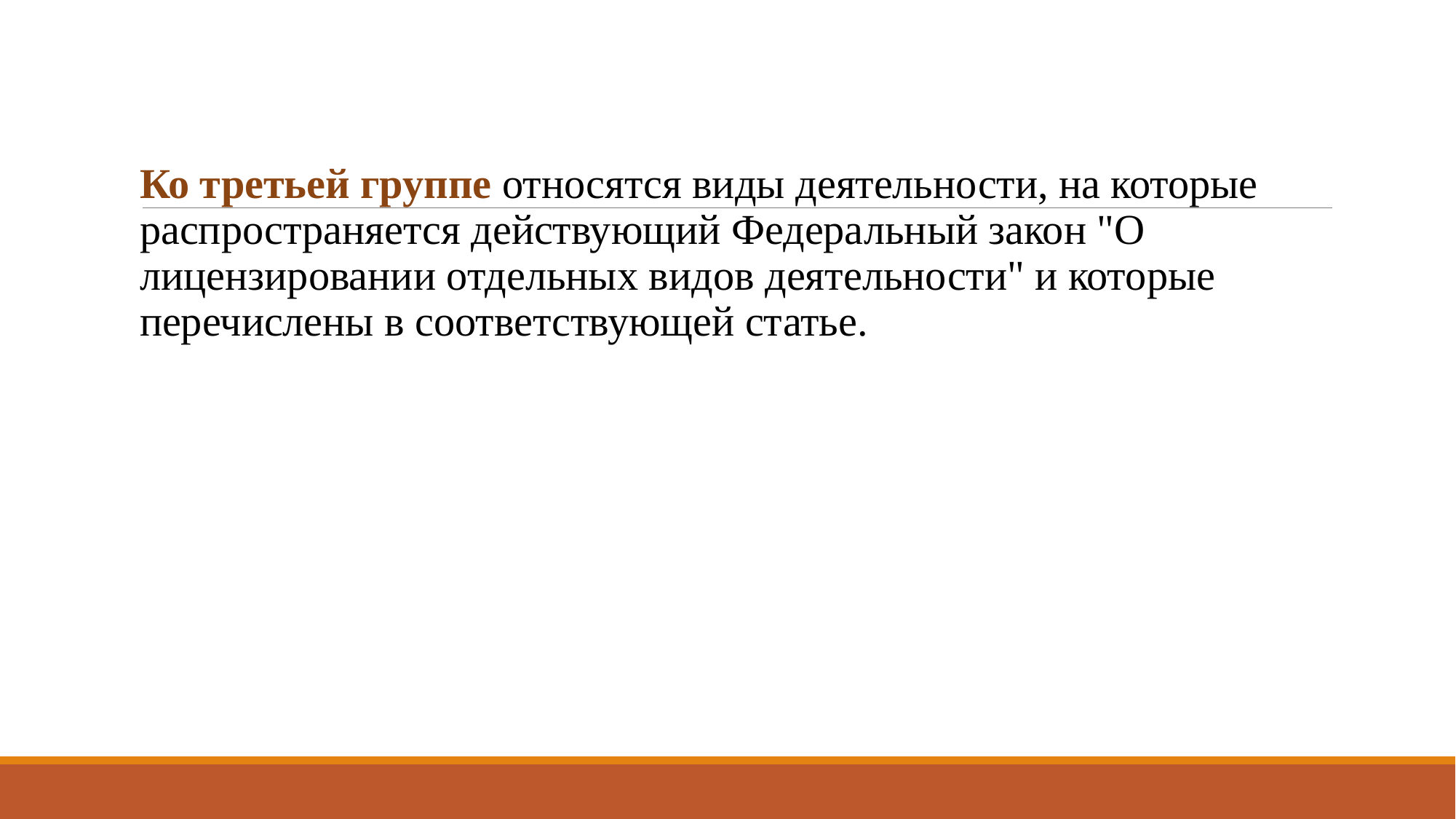

Ко третьей группе относятся виды деятельности, на которые распространяется действующий Федеральный закон "О лицензировании отдельных видов деятельности" и которые перечислены в соответствующей статье.